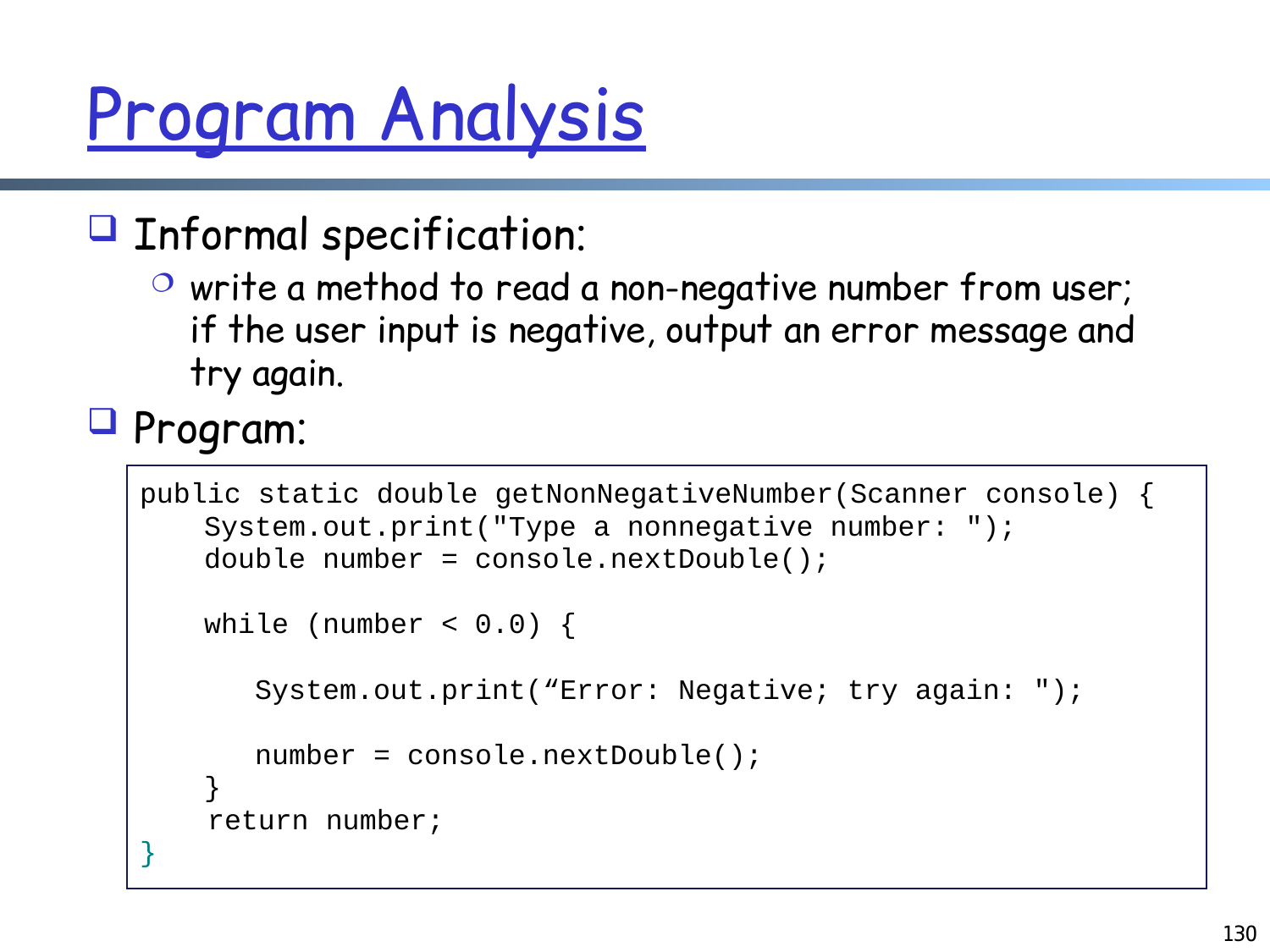

# Program Analysis
Informal specification:
write a method to read a non-negative number from user; if the user input is negative, output an error message and try again.
Program:

public static double getNonNegativeNumber(Scanner console) {
	 System.out.print("Type a nonnegative number: ");
	 double number = console.nextDouble();

	 while (number < 0.0) {

	    System.out.print(“Error: Negative; try again: ");

	    number = console.nextDouble();
	 }
    return number;
}
130